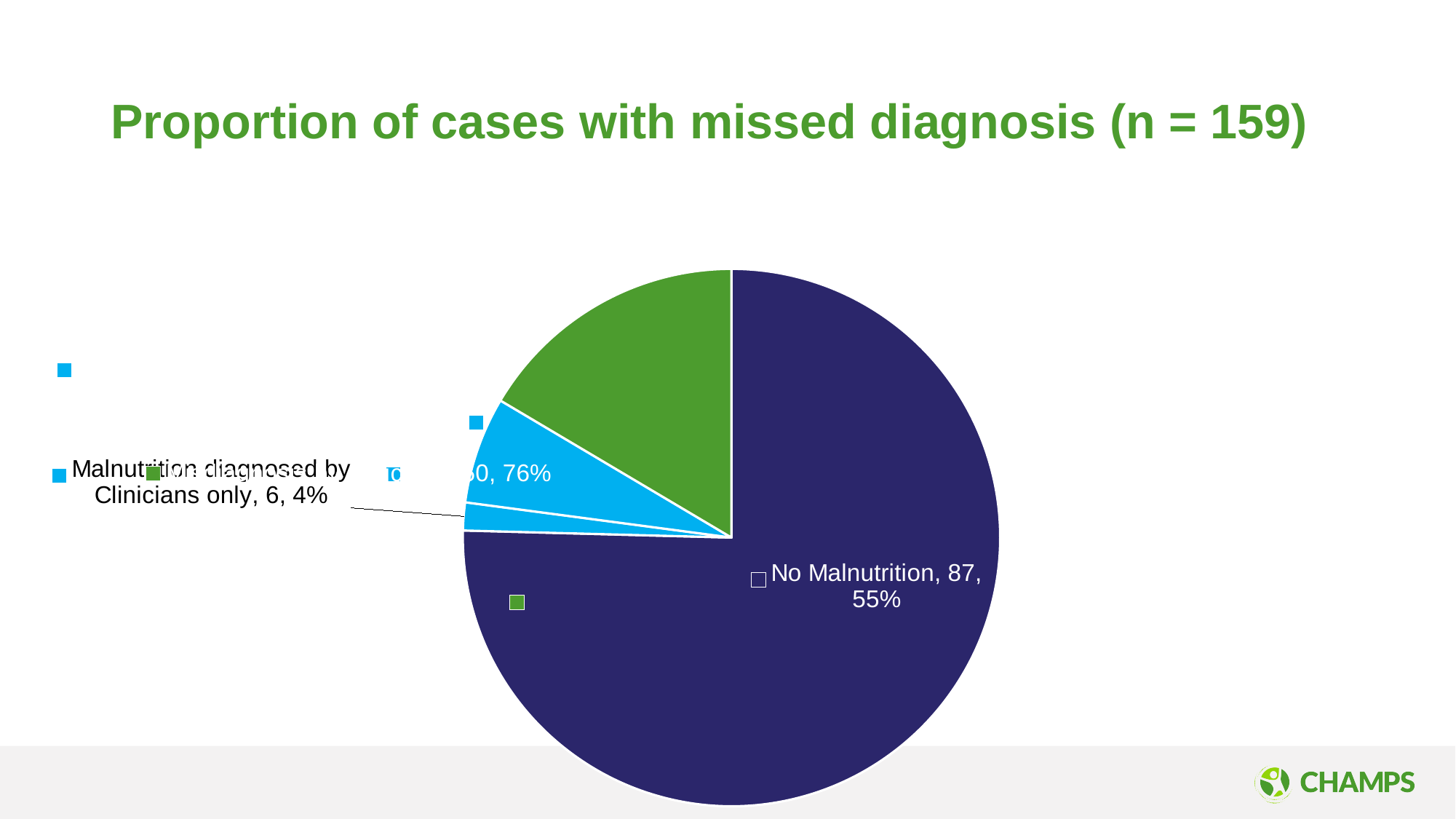

# Proportion of cases with missed diagnosis (n = 159)

[unsupported chart]